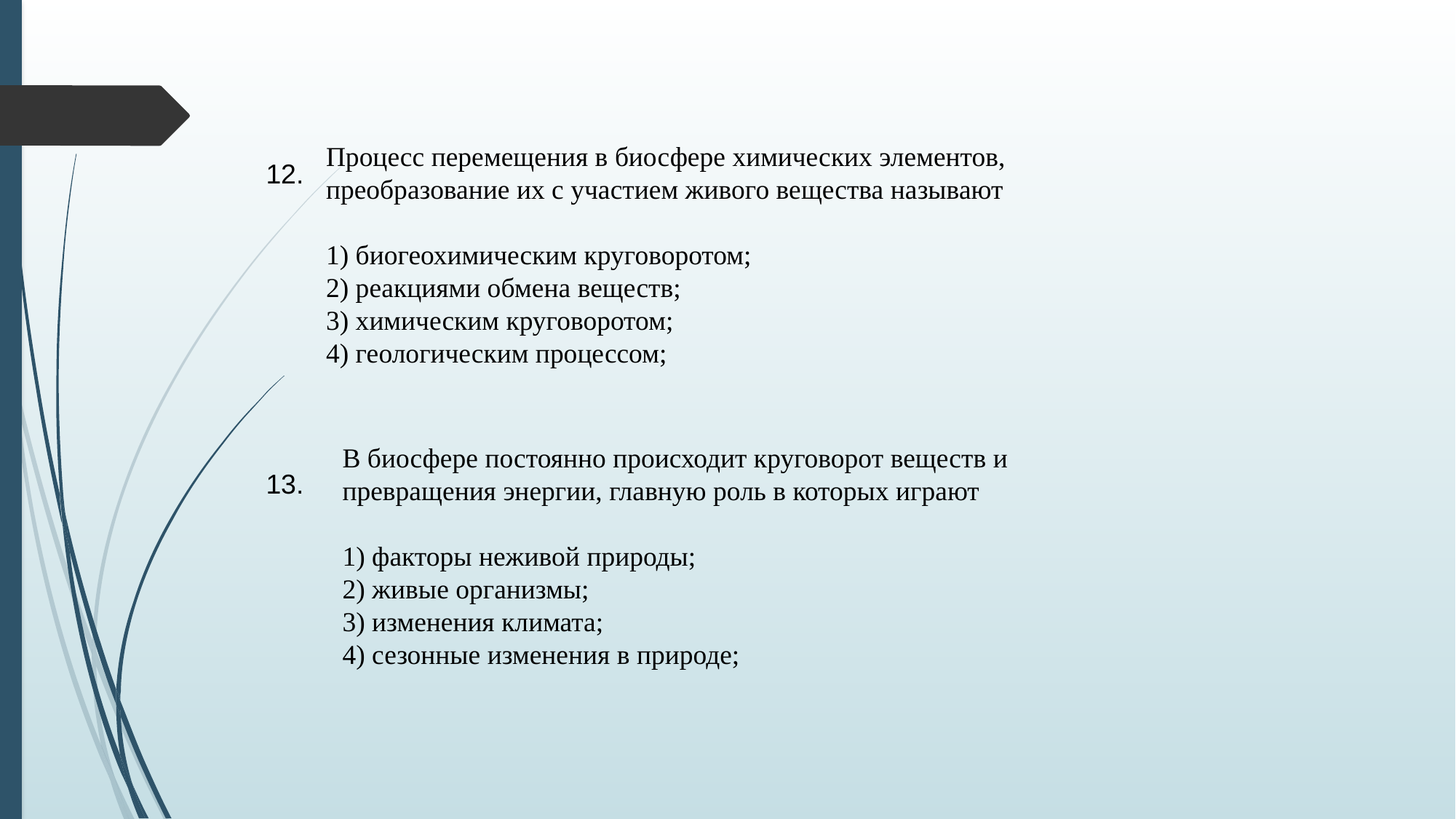

Процесс перемещения в биосфере химических элементов, преобразование их с участием живого вещества называют

1) биогеохимическим круговоротом;
2) реакциями обмена веществ;
3) химическим круговоротом;
4) геологическим процессом;
12.
В биосфере постоянно происходит круговорот веществ и превращения энергии, главную роль в которых играют

1) факторы неживой природы;
2) живые организмы;
3) изменения климата;
4) сезонные изменения в природе;
13.